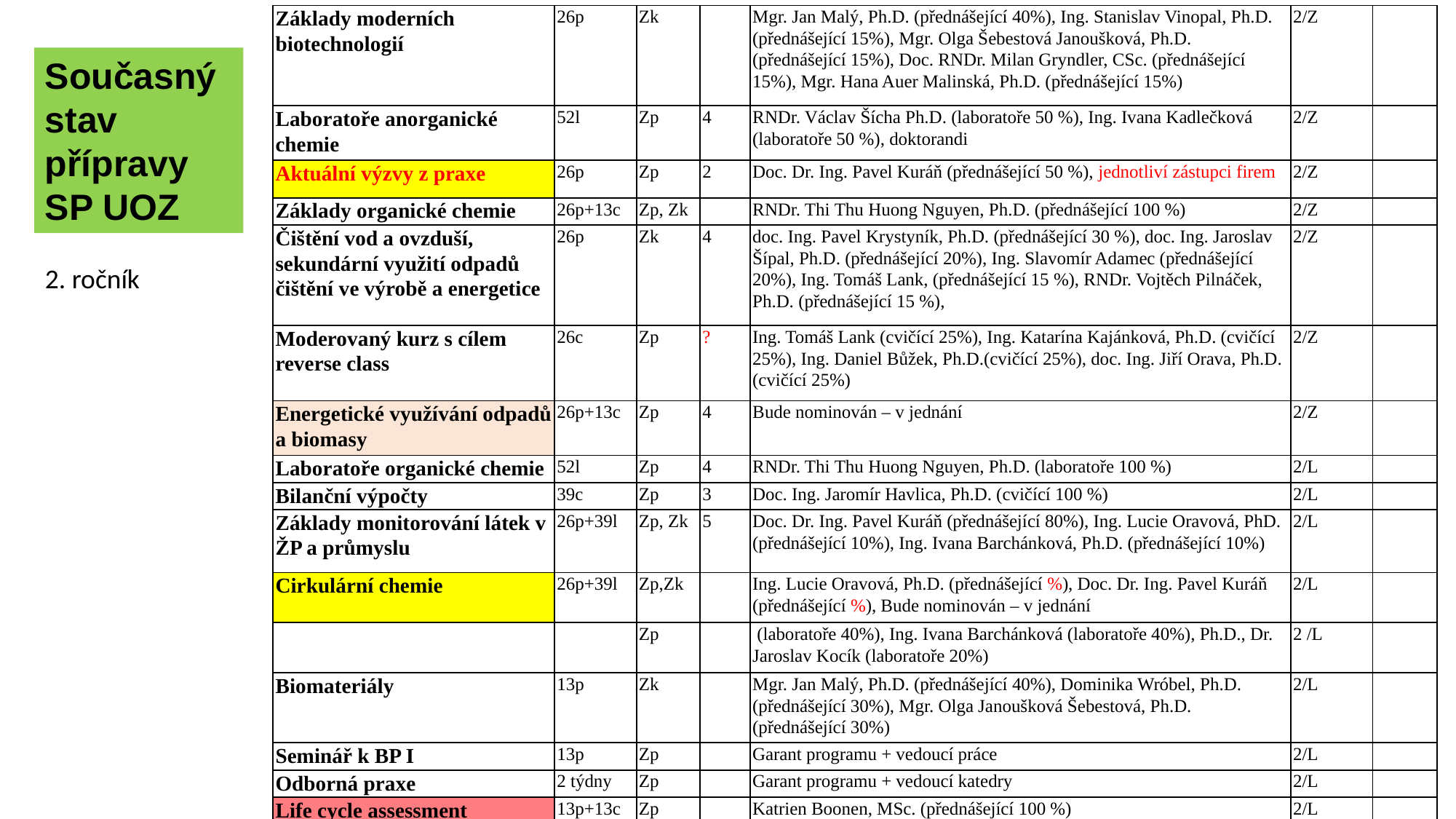

| Základy moderních biotechnologií | 26p | Zk |  | Mgr. Jan Malý, Ph.D. (přednášející 40%), Ing. Stanislav Vinopal, Ph.D. (přednášející 15%), Mgr. Olga Šebestová Janoušková, Ph.D. (přednášející 15%), Doc. RNDr. Milan Gryndler, CSc. (přednášející 15%), Mgr. Hana Auer Malinská, Ph.D. (přednášející 15%) | 2/Z |  |
| --- | --- | --- | --- | --- | --- | --- |
| Laboratoře anorganické chemie | 52l | Zp | 4 | RNDr. Václav Šícha Ph.D. (laboratoře 50 %), Ing. Ivana Kadlečková (laboratoře 50 %), doktorandi | 2/Z |  |
| Aktuální výzvy z praxe | 26p | Zp | 2 | Doc. Dr. Ing. Pavel Kuráň (přednášející 50 %), jednotliví zástupci firem | 2/Z |  |
| Základy organické chemie | 26p+13c | Zp, Zk |  | RNDr. Thi Thu Huong Nguyen, Ph.D. (přednášející 100 %) | 2/Z |  |
| Čištění vod a ovzduší, sekundární využití odpadů čištění ve výrobě a energetice | 26p | Zk | 4 | doc. Ing. Pavel Krystyník, Ph.D. (přednášející 30 %), doc. Ing. Jaroslav Šípal, Ph.D. (přednášející 20%), Ing. Slavomír Adamec (přednášející 20%), Ing. Tomáš Lank, (přednášející 15 %), RNDr. Vojtěch Pilnáček, Ph.D. (přednášející 15 %), | 2/Z |  |
| Moderovaný kurz s cílem reverse class | 26c | Zp | ? | Ing. Tomáš Lank (cvičící 25%), Ing. Katarína Kajánková, Ph.D. (cvičící 25%), Ing. Daniel Bůžek, Ph.D.(cvičící 25%), doc. Ing. Jiří Orava, Ph.D. (cvičící 25%) | 2/Z |  |
| Energetické využívání odpadů a biomasy | 26p+13c | Zp | 4 | Bude nominován – v jednání | 2/Z |  |
| Laboratoře organické chemie | 52l | Zp | 4 | RNDr. Thi Thu Huong Nguyen, Ph.D. (laboratoře 100 %) | 2/L |  |
| Bilanční výpočty | 39c | Zp | 3 | Doc. Ing. Jaromír Havlica, Ph.D. (cvičící 100 %) | 2/L |  |
| Základy monitorování látek v ŽP a průmyslu | 26p+39l | Zp, Zk | 5 | Doc. Dr. Ing. Pavel Kuráň (přednášející 80%), Ing. Lucie Oravová, PhD. (přednášející 10%), Ing. Ivana Barchánková, Ph.D. (přednášející 10%) | 2/L |  |
| Cirkulární chemie | 26p+39l | Zp,Zk |  | Ing. Lucie Oravová, Ph.D. (přednášející %), Doc. Dr. Ing. Pavel Kuráň (přednášející %), Bude nominován – v jednání | 2/L |  |
|  |  | Zp |  | (laboratoře 40%), Ing. Ivana Barchánková (laboratoře 40%), Ph.D., Dr. Jaroslav Kocík (laboratoře 20%) | 2 /L |  |
| Biomateriály | 13p | Zk |  | Mgr. Jan Malý, Ph.D. (přednášející 40%), Dominika Wróbel, Ph.D. (přednášející 30%), Mgr. Olga Janoušková Šebestová, Ph.D. (přednášející 30%) | 2/L |  |
| Seminář k BP I | 13p | Zp |  | Garant programu + vedoucí práce | 2/L |  |
| Odborná praxe | 2 týdny | Zp |  | Garant programu + vedoucí katedry | 2/L |  |
| Life cycle assessment | 13p+13c | Zp |  | Katrien Boonen, MSc. (přednášející 100 %) | 2/L |  |
Současný stav přípravy SP UOZ
2. ročník